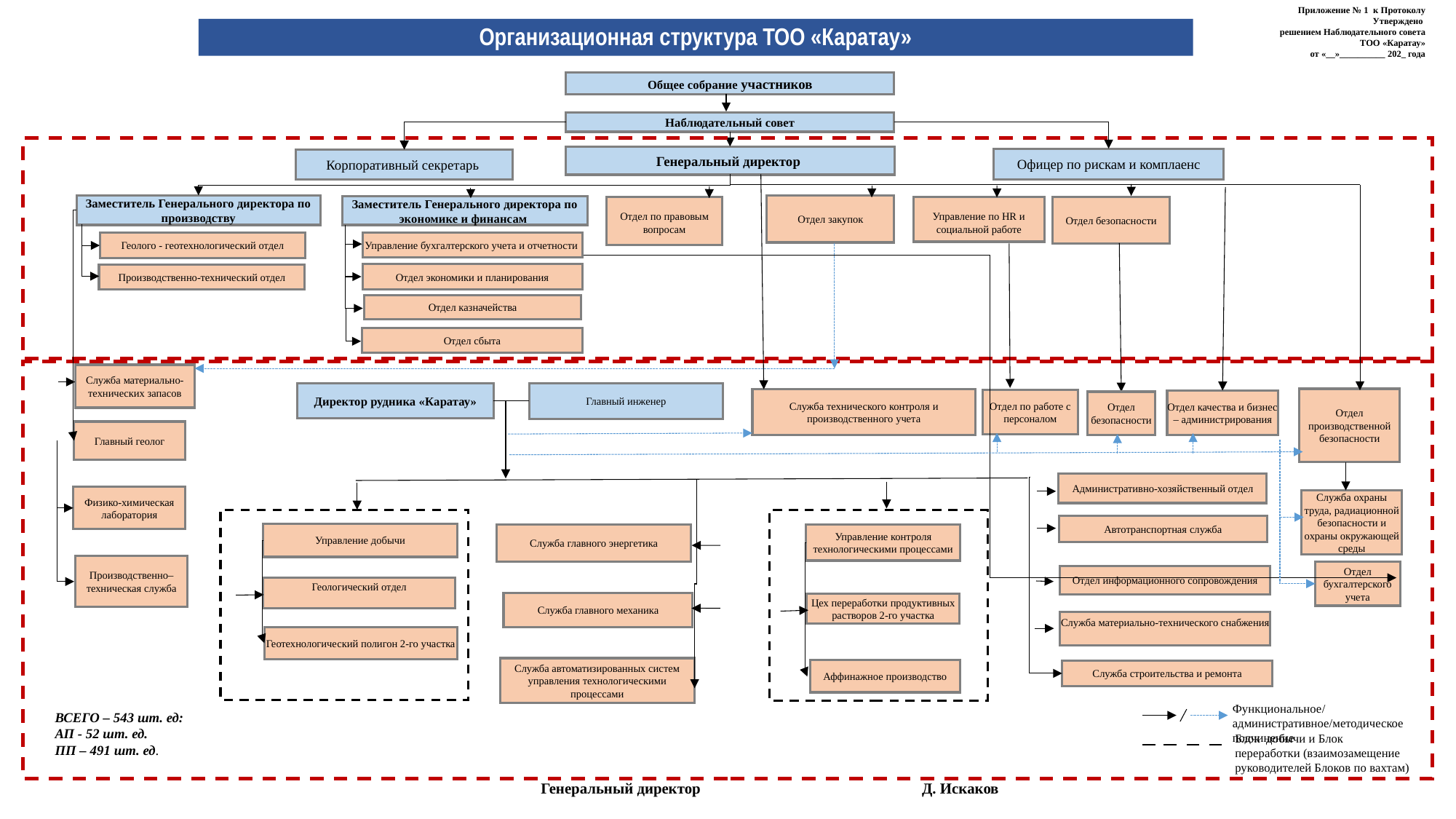

Приложение № 1  к Протоколу
Утверждено
решением Наблюдательного совета
ТОО «Каратау»
от «__»__________ 202_ года
Организационная структура ТОО «Каратау»
Общее собрание участников
Наблюдательный совет

Генеральный директор
Офицер по рискам и комплаенс
Корпоративный секретарь
Отдел закупок
Заместитель Генерального директора по производству
Заместитель Генерального директора по экономике и финансам

Управление по HR и социальной работе

Отдел по правовым вопросам
Отдел безопасности
Управление бухгалтерского учета и отчетности
Геолого - геотехнологический отдел
Отдел экономики и планирования
Производственно-технический отдел
Отдел казначейства
Отдел сбыта

Служба материально-технических запасов
Главный инженер
Директор рудника «Каратау»
Отдел производственной безопасности
Служба технического контроля и производственного учета
Отдел по работе с персоналом
Отдел качества и бизнес – администрирования
Отдел безопасности
Главный геолог
Административно-хозяйственный отдел
Физико-химическая лаборатория
Служба охраны труда, радиационной безопасности и охраны окружающей среды

Автотранспортная служба
Управление добычи
Служба главного энергетика
Управление контроля технологическими процессами
Производственно– техническая служба
Отдел бухгалтерского учета
Отдел информационного сопровождения
Геологический отдел

Служба главного механика
Цех переработки продуктивных растворов 2-го участка
Служба материально-технического снабжения
Геотехнологический полигон 2-го участка
Служба автоматизированных систем управления технологическими процессами
Аффинажное производство
Служба строительства и ремонта
Функциональное/административное/методическое подчинение
ВСЕГО – 543 шт. ед:
АП - 52 шт. ед.
ПП – 491 шт. ед.
Блок  добычи и Блок переработки (взаимозамещение руководителей Блоков по вахтам)
Генеральный директор                                                          Д. Искаков